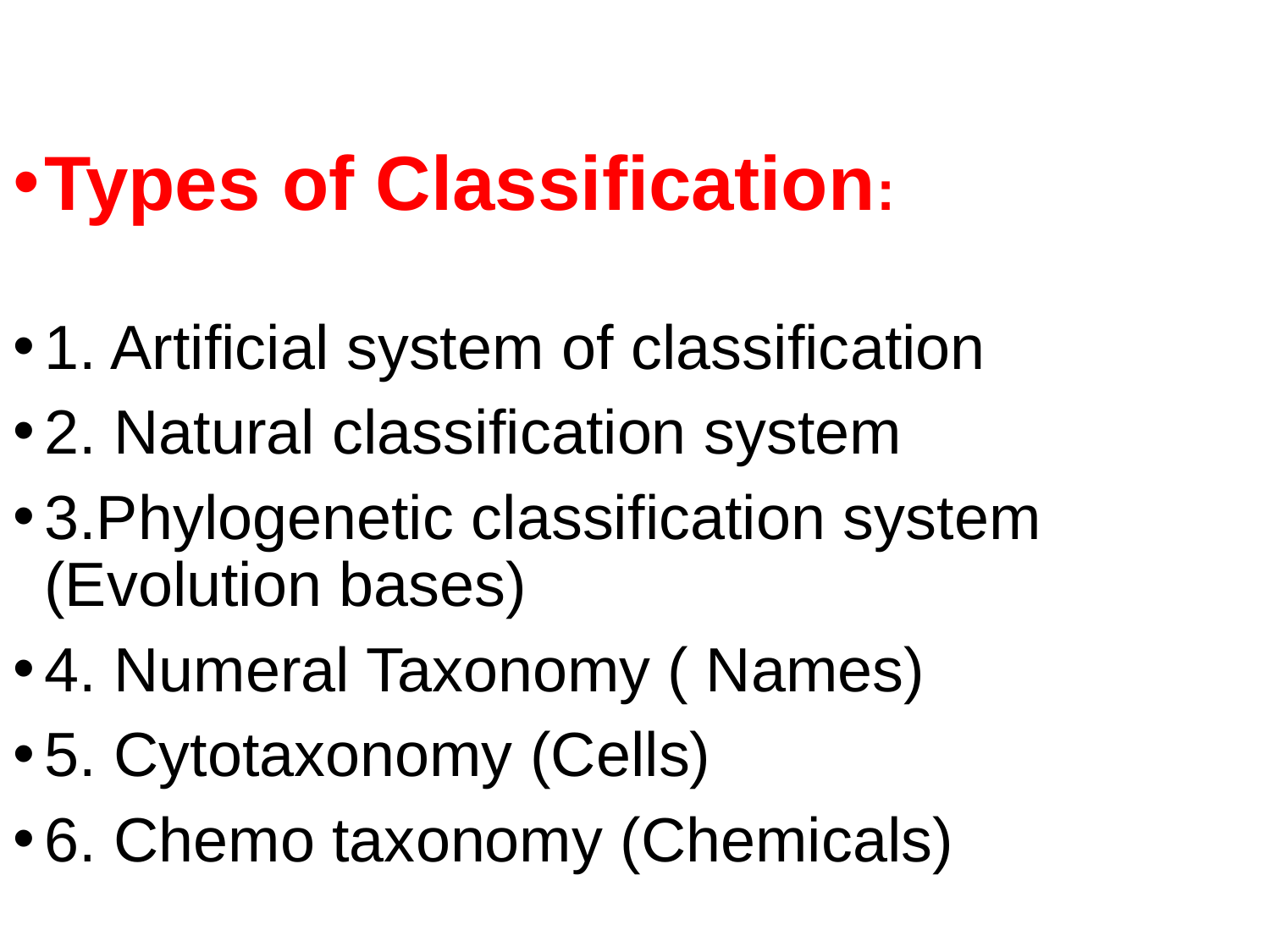

Types of Classification:

1. Artificial system of classification
2. Natural classification system
3.Phylogenetic classification system (Evolution bases)
4. Numeral Taxonomy ( Names)
5. Cytotaxonomy (Cells)
6. Chemo taxonomy (Chemicals)